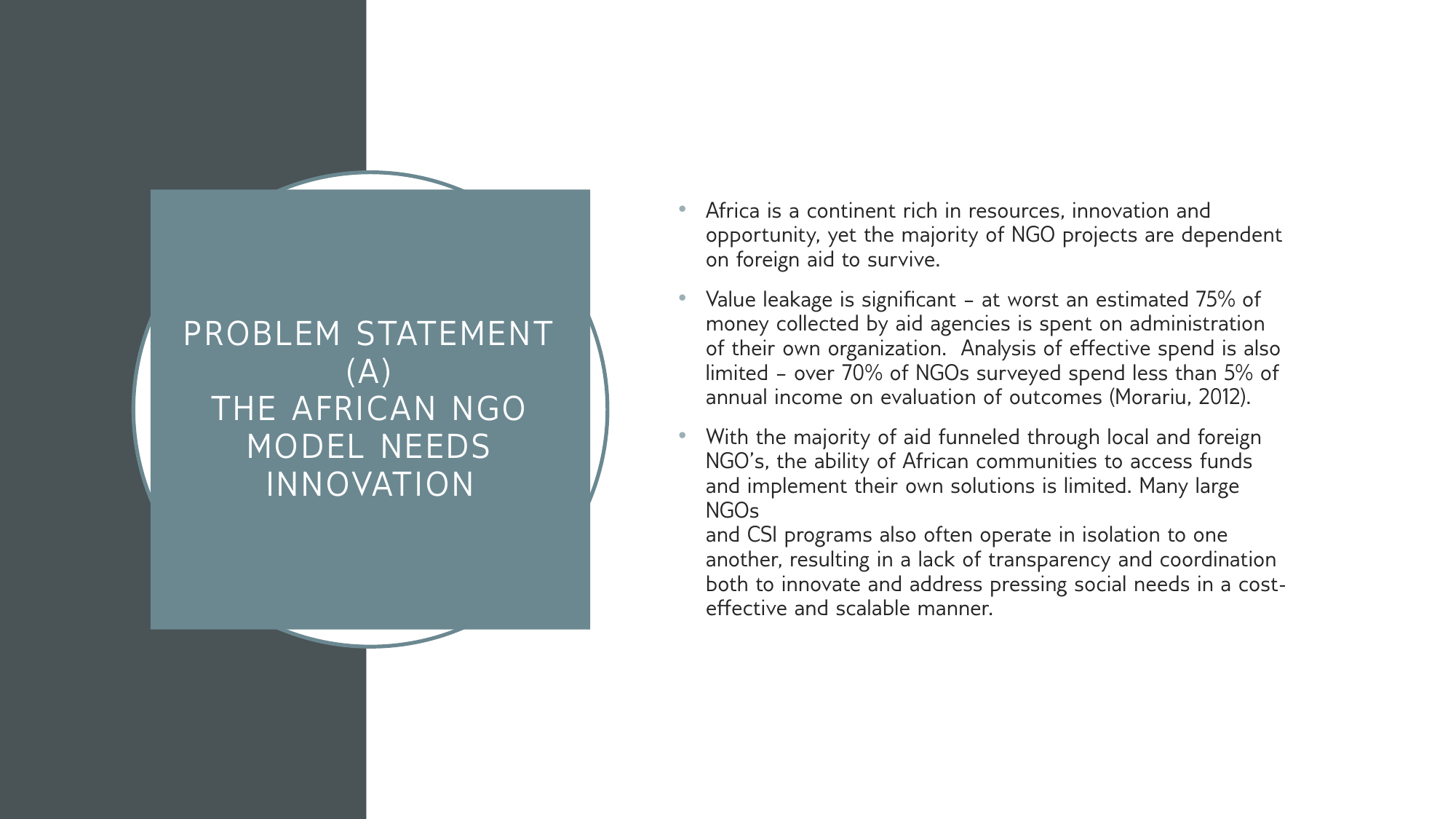

Africa is a continent rich in resources, innovation and opportunity, yet the majority of NGO projects are dependent on foreign aid to survive.
Value leakage is significant – at worst an estimated 75% of money collected by aid agencies is spent on administration of their own organization.  Analysis of effective spend is also limited – over 70% of NGOs surveyed spend less than 5% of annual income on evaluation of outcomes (Morariu, 2012).
With the majority of aid funneled through local and foreign NGO’s, the ability of African communities to access funds and implement their own solutions is limited. Many large NGOs
and CSI programs also often operate in isolation to one another, resulting in a lack of transparency and coordination both to innovate and address pressing social needs in a cost-effective and scalable manner.

# Problem statement (a) the African NGO model needs innovation